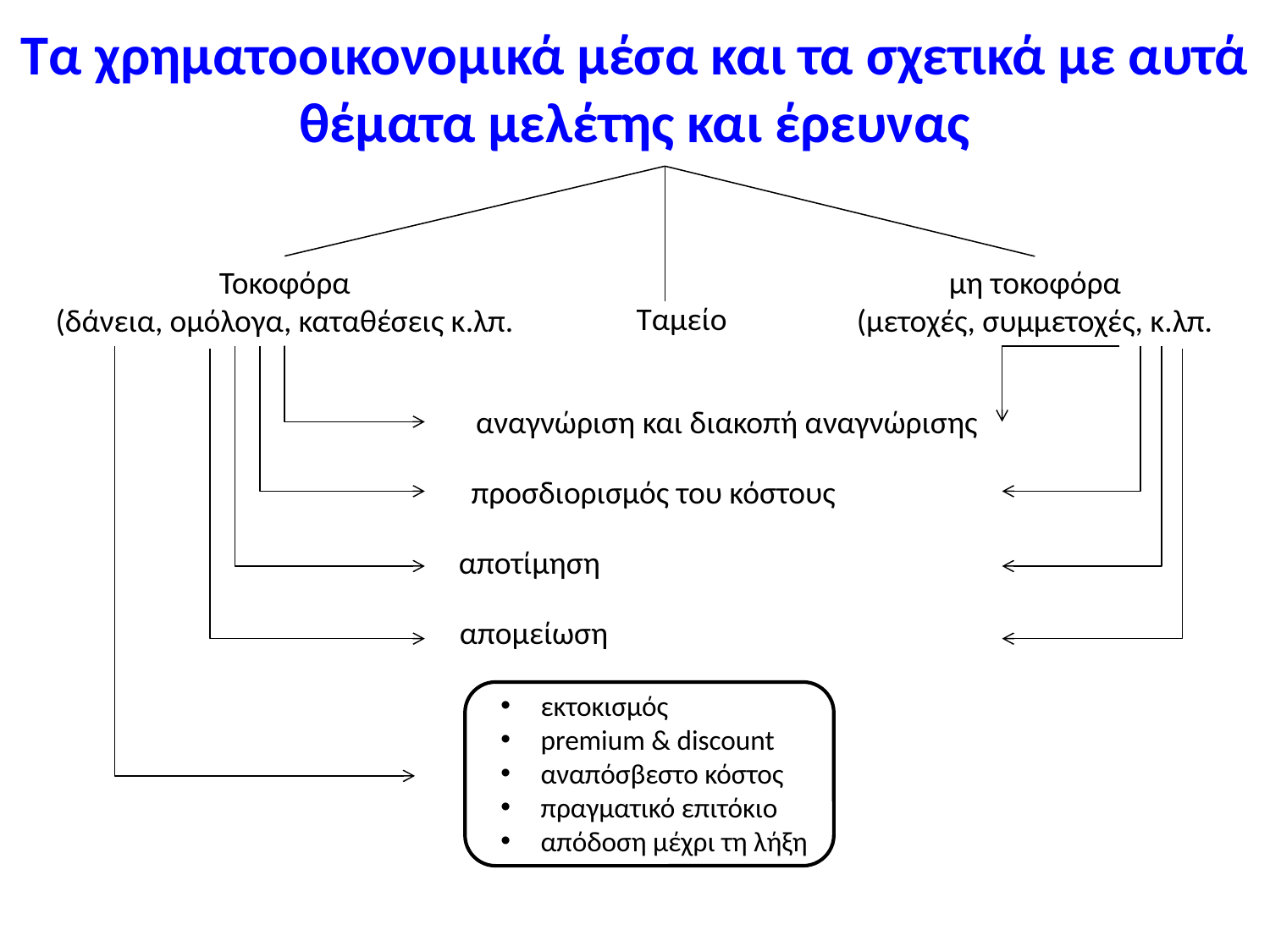

# Τα χρηματοοικονομικά μέσα και τα σχετικά με αυτά θέματα μελέτης και έρευνας
Τοκοφόρα
(δάνεια, ομόλογα, καταθέσεις κ.λπ.
μη τοκοφόρα
(μετοχές, συμμετοχές, κ.λπ.
Ταμείο
αναγνώριση και διακοπή αναγνώρισης
προσδιορισμός του κόστους
αποτίμηση
απομείωση

εκτοκισμός
premium & discount
αναπόσβεστο κόστος
πραγματικό επιτόκιο
απόδοση μέχρι τη λήξη